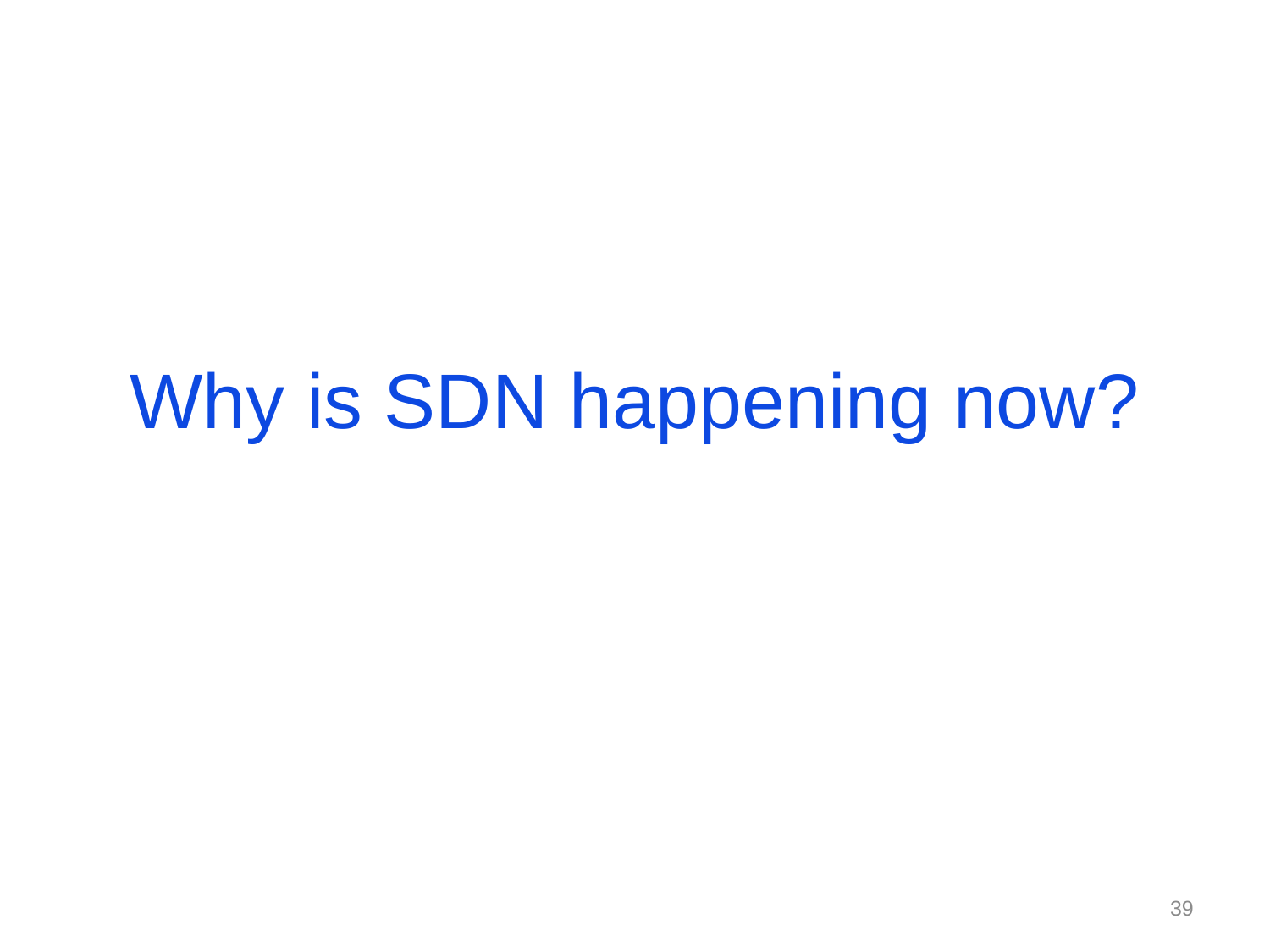

# Why is SDN happening now?

39